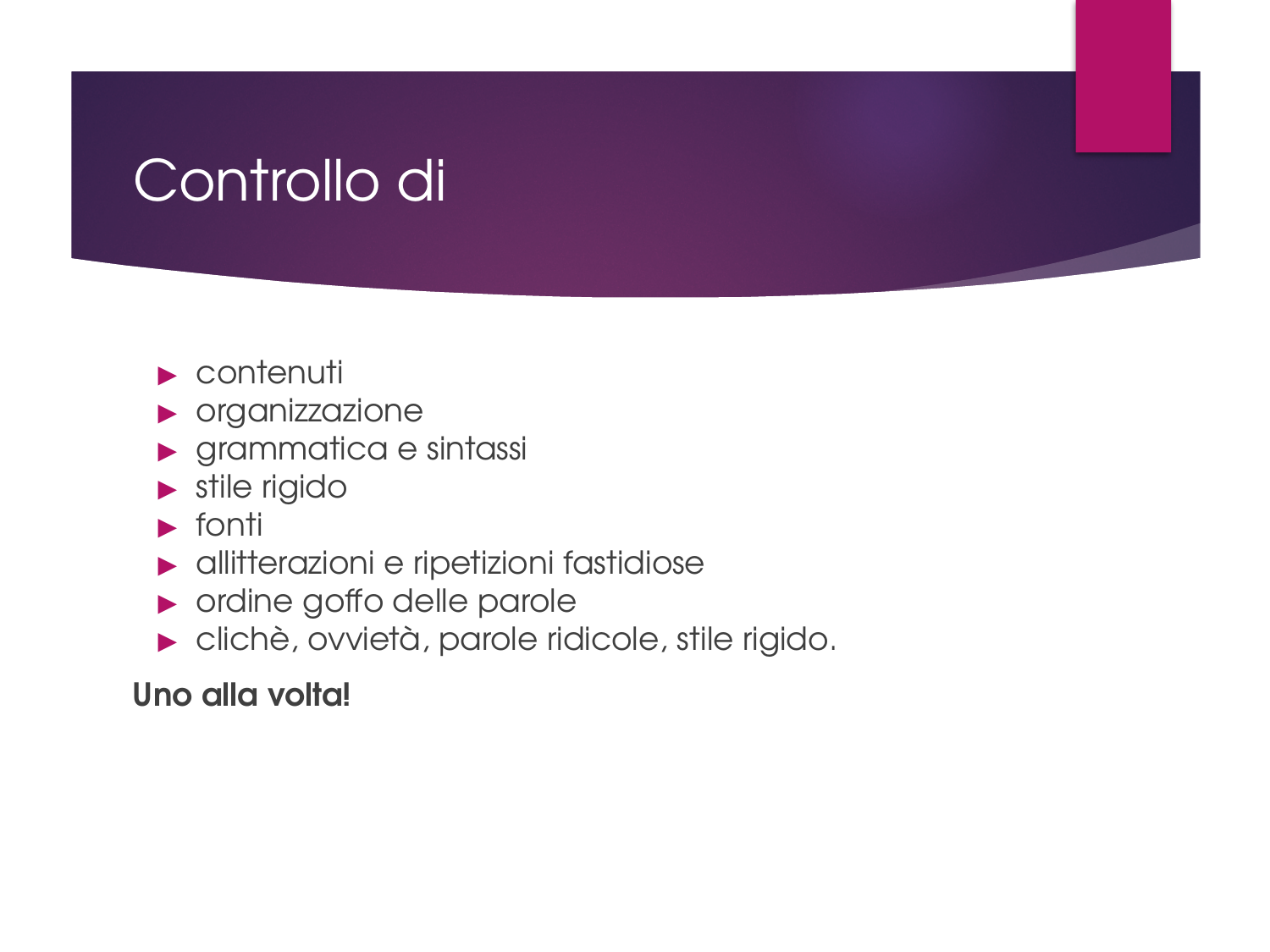

# Controllo di
contenuti
organizzazione
grammatica e sintassi
stile rigido
fonti
allitterazioni e ripetizioni fastidiose
ordine goffo delle parole
clichè, ovvietà, parole ridicole, stile rigido.
Uno alla volta!